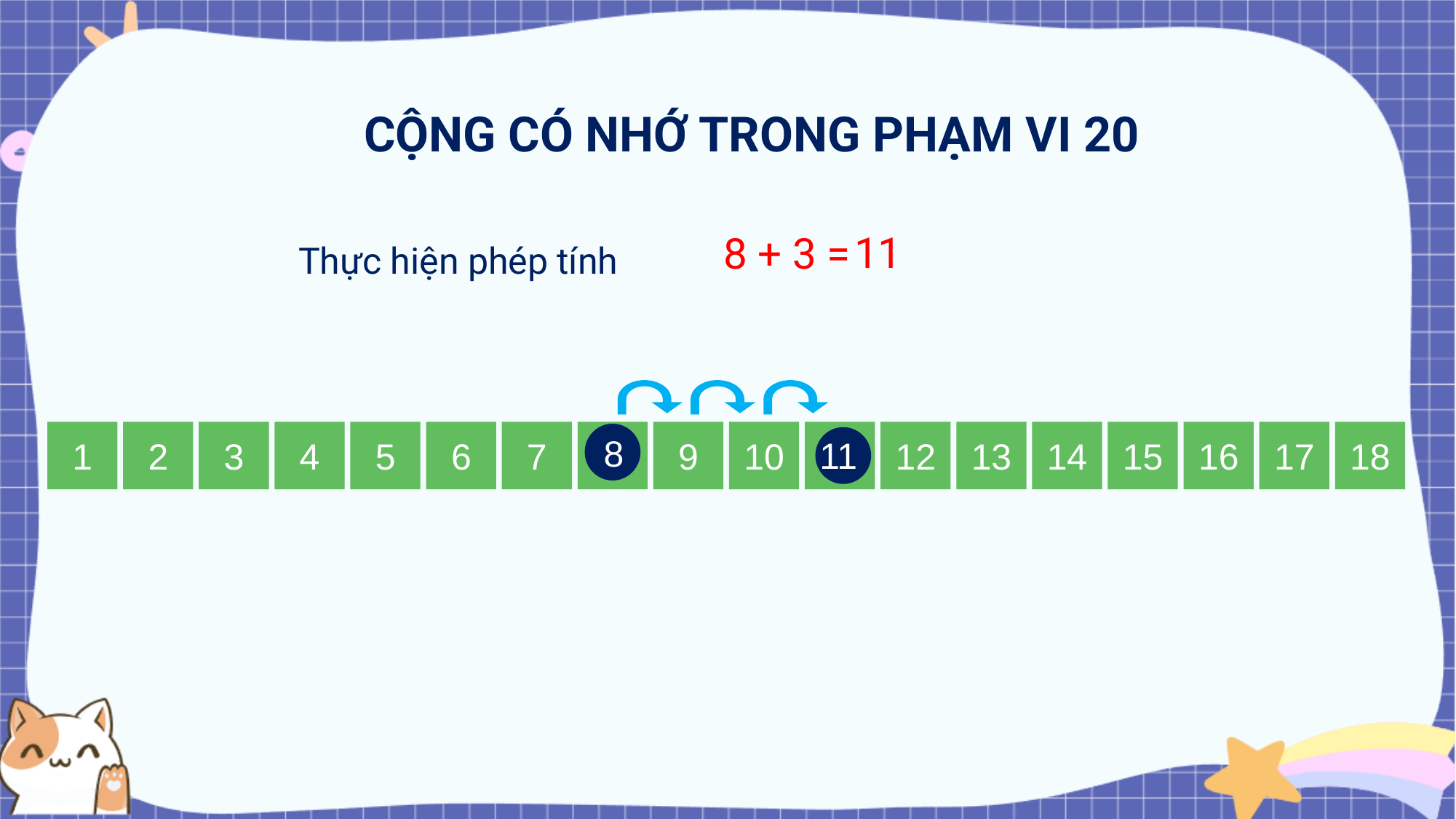

CỘNG CÓ NHỚ TRONG PHẠM VI 20
11
8 + 3 =
?
 Thực hiện phép tính

1
2
3
4
5
6
7
8
9
10
11
12
13
14
15
16
17
18
8
11